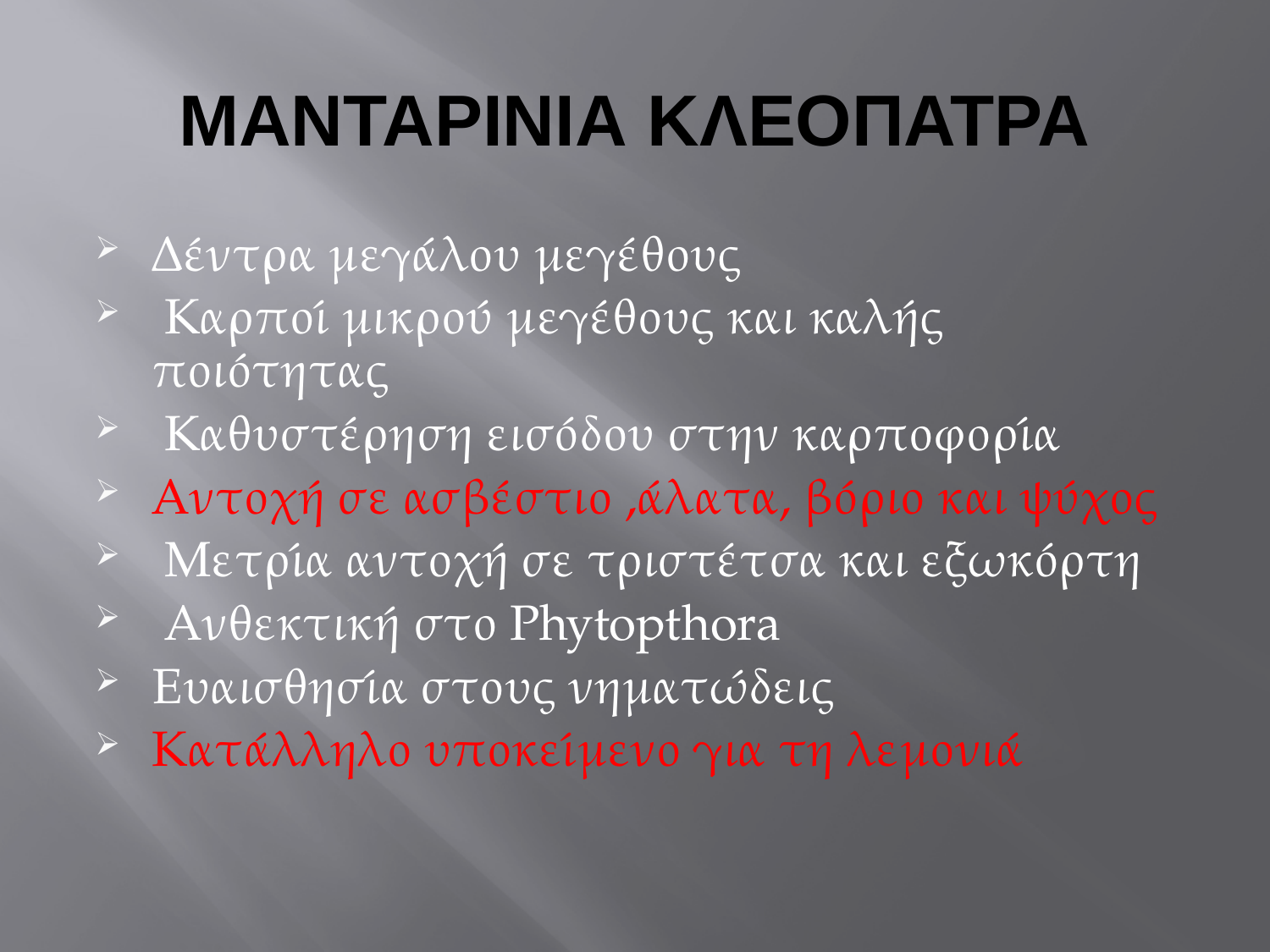

# ΜΑΝΤΑΡΙΝΙΑ ΚΛΕΟΠΑΤΡΑ
Δέντρα μεγάλου μεγέθους
 Καρποί μικρού μεγέθους και καλής ποιότητας
 Καθυστέρηση εισόδου στην καρποφορία
Αντοχή σε ασβέστιο ,άλατα, βόριο και ψύχος
 Μετρία αντοχή σε τριστέτσα και εξωκόρτη
 Ανθεκτική στο Phytopthora
Ευαισθησία στους νηματώδεις
Κατάλληλο υποκείμενο για τη λεμονιά